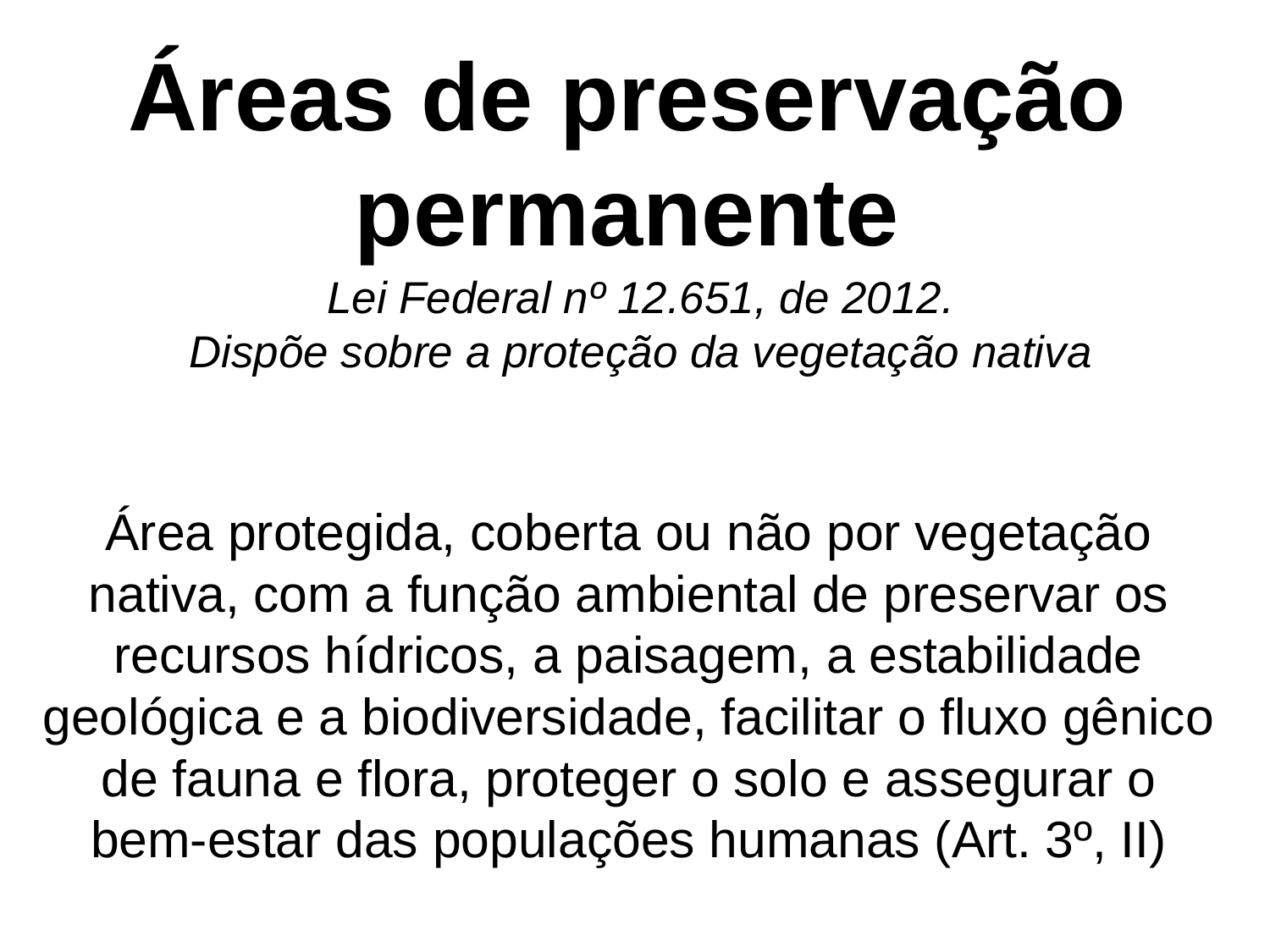

# Áreas de preservação permanente
Lei Federal nº 12.651, de 2012.
Dispõe sobre a proteção da vegetação nativa

Área protegida, coberta ou não por vegetação nativa, com a função ambiental de preservar os recursos hídricos, a paisagem, a estabilidade geológica e a biodiversidade, facilitar o fluxo gênico de fauna e flora, proteger o solo e assegurar o bem-estar das populações humanas (Art. 3º, II)